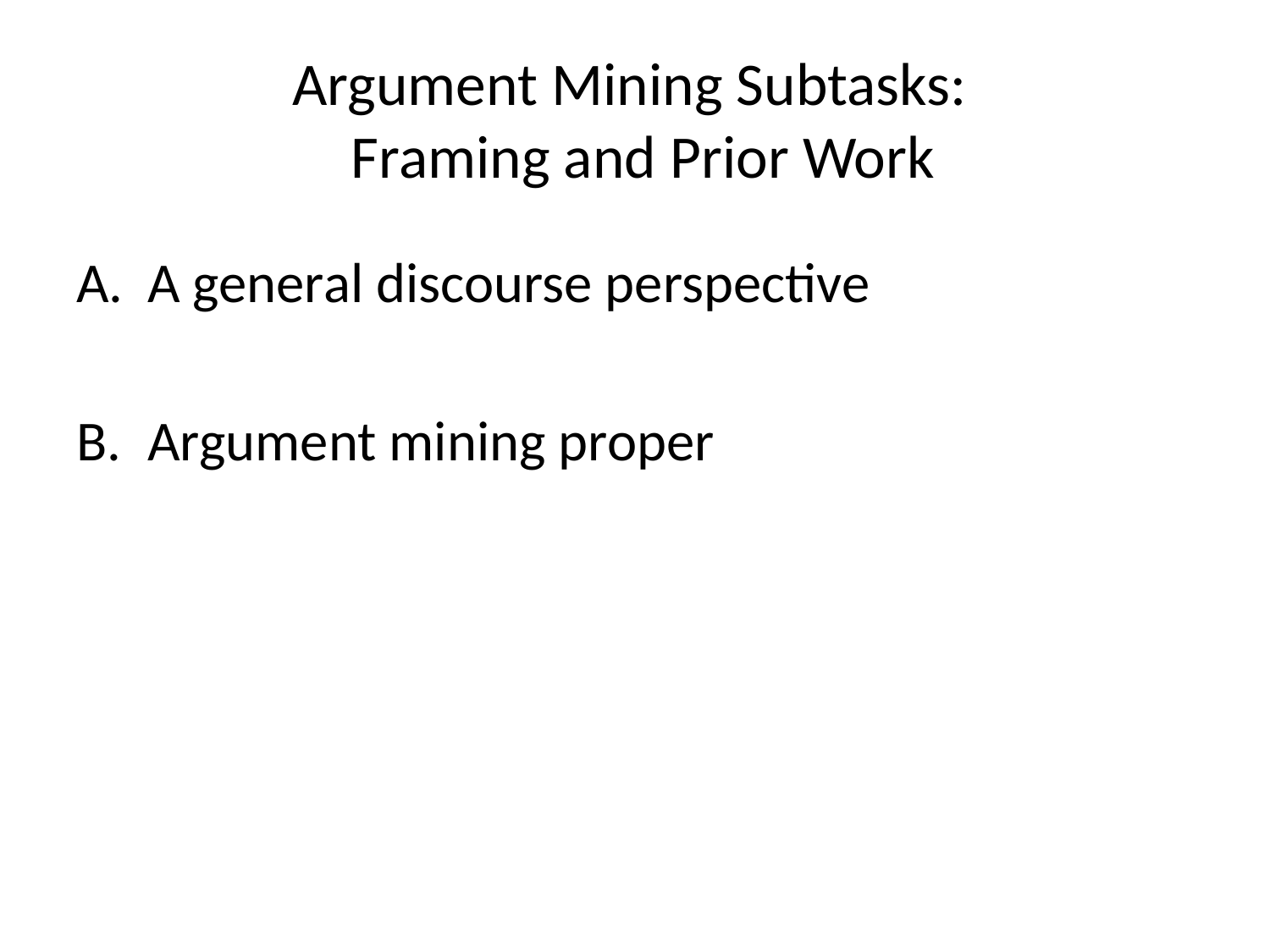

# Argument Mining Subtasks: Framing and Prior Work
A general discourse perspective

Argument mining proper